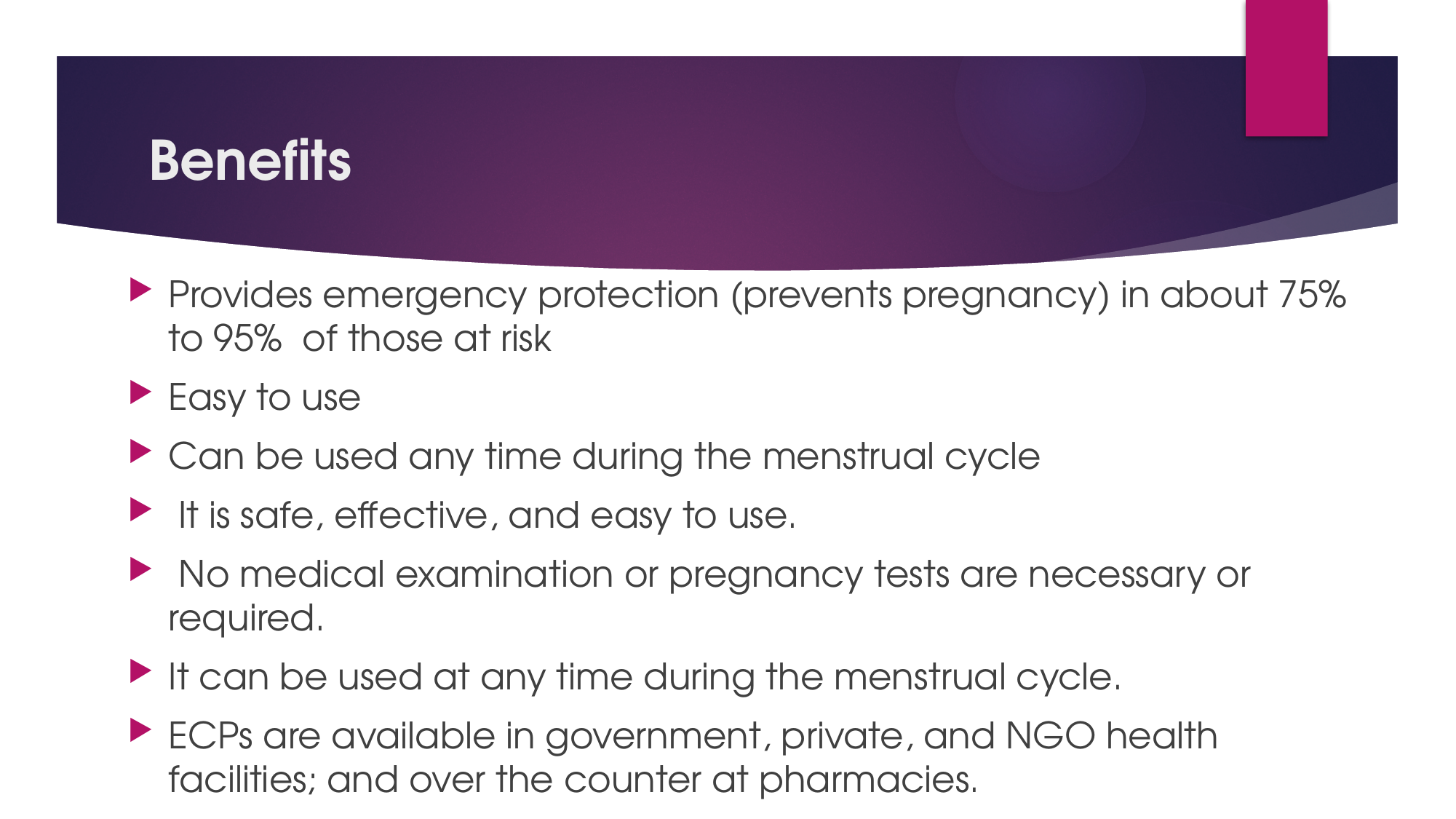

# Benefits
Provides emergency protection (prevents pregnancy) in about 75% to 95%  of those at risk
Easy to use
Can be used any time during the menstrual cycle
 It is safe, effective, and easy to use.
 No medical examination or pregnancy tests are necessary or required.
It can be used at any time during the menstrual cycle.
ECPs are available in government, private, and NGO health facilities; and over the counter at pharmacies.